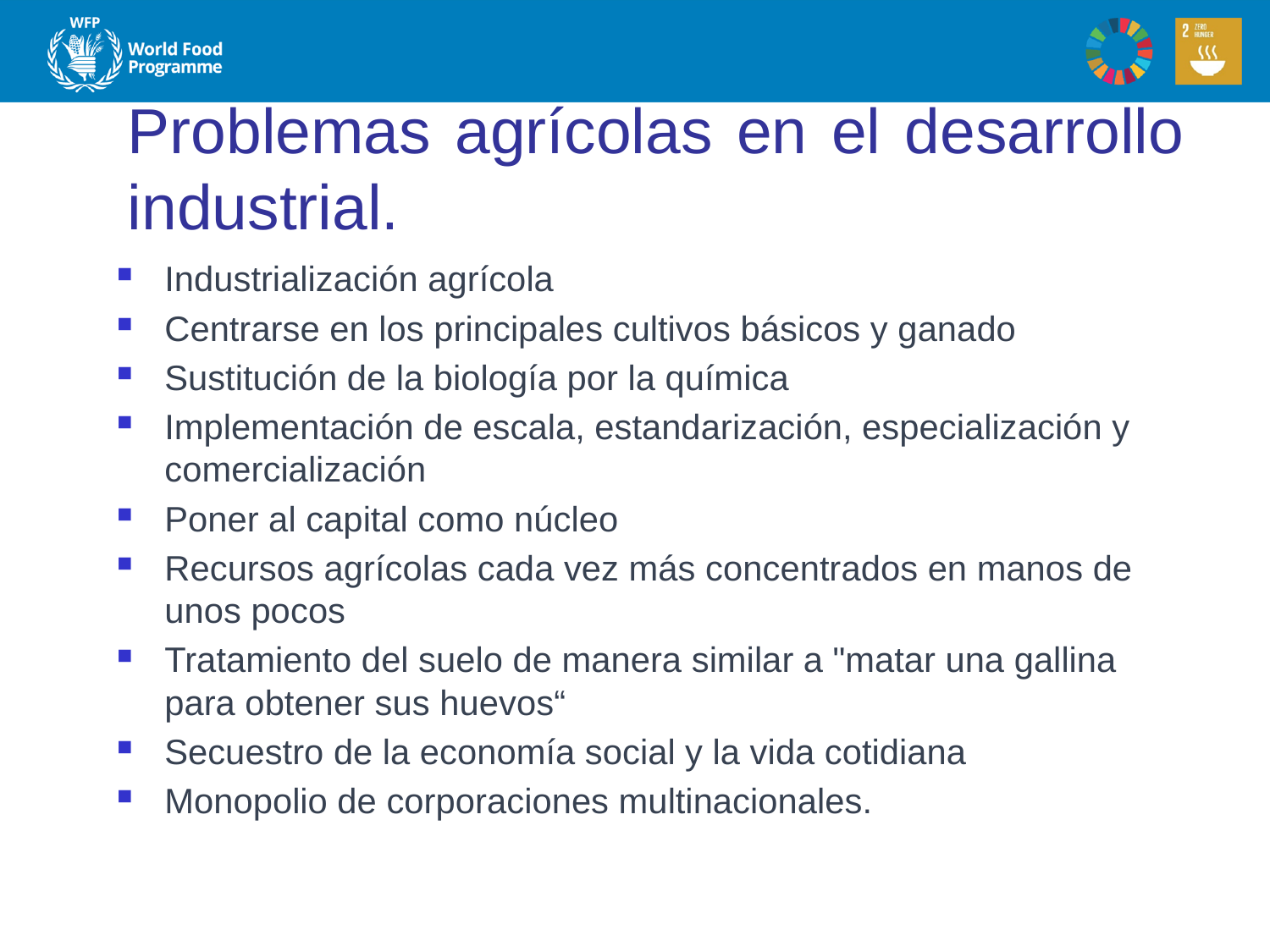

# Problemas agrícolas en el desarrollo industrial.
Industrialización agrícola
Centrarse en los principales cultivos básicos y ganado
Sustitución de la biología por la química
Implementación de escala, estandarización, especialización y comercialización
Poner al capital como núcleo
Recursos agrícolas cada vez más concentrados en manos de unos pocos
Tratamiento del suelo de manera similar a "matar una gallina para obtener sus huevos“
Secuestro de la economía social y la vida cotidiana
Monopolio de corporaciones multinacionales.